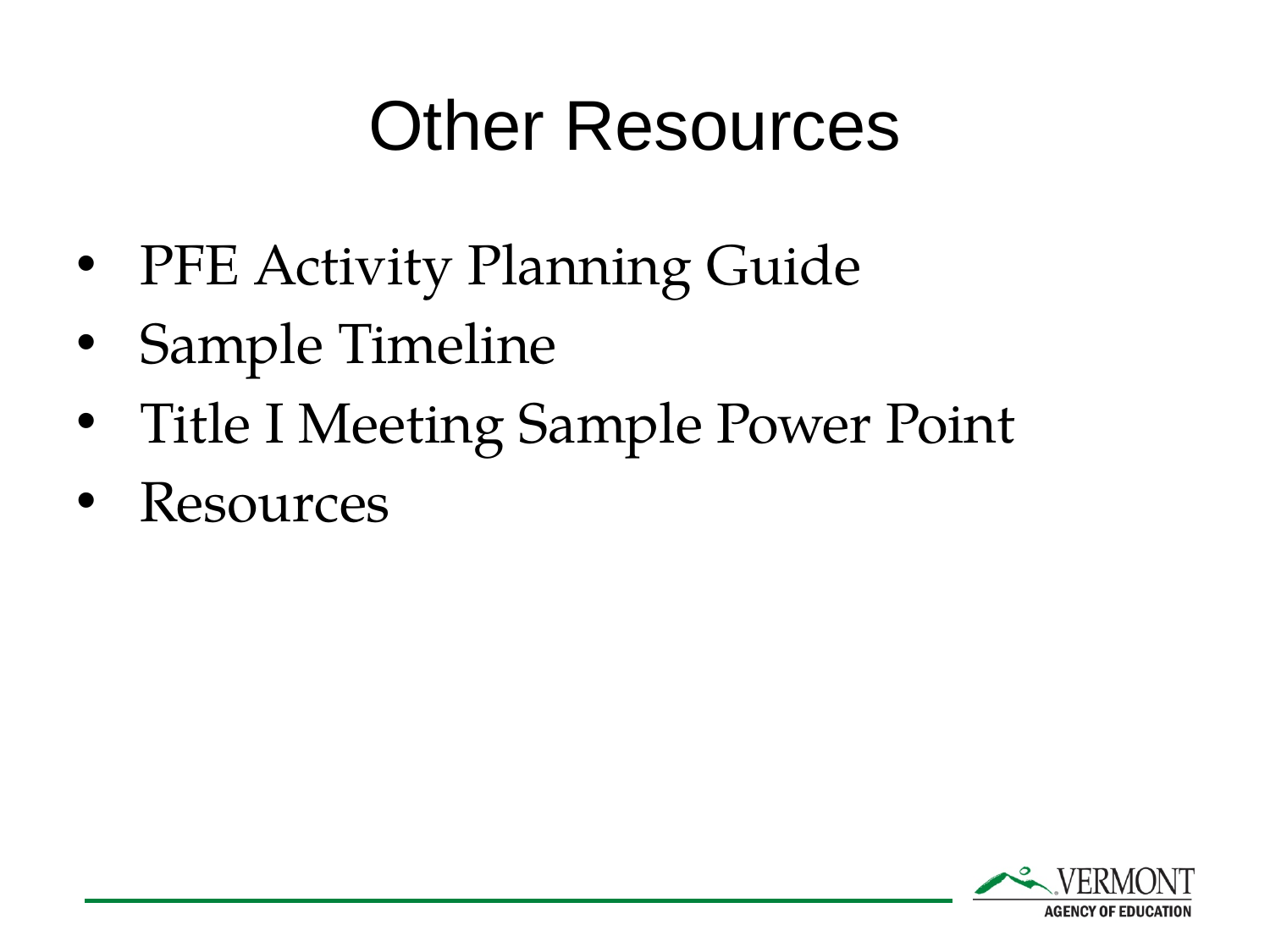

# Other Resources
PFE Activity Planning Guide
Sample Timeline
Title I Meeting Sample Power Point
Resources